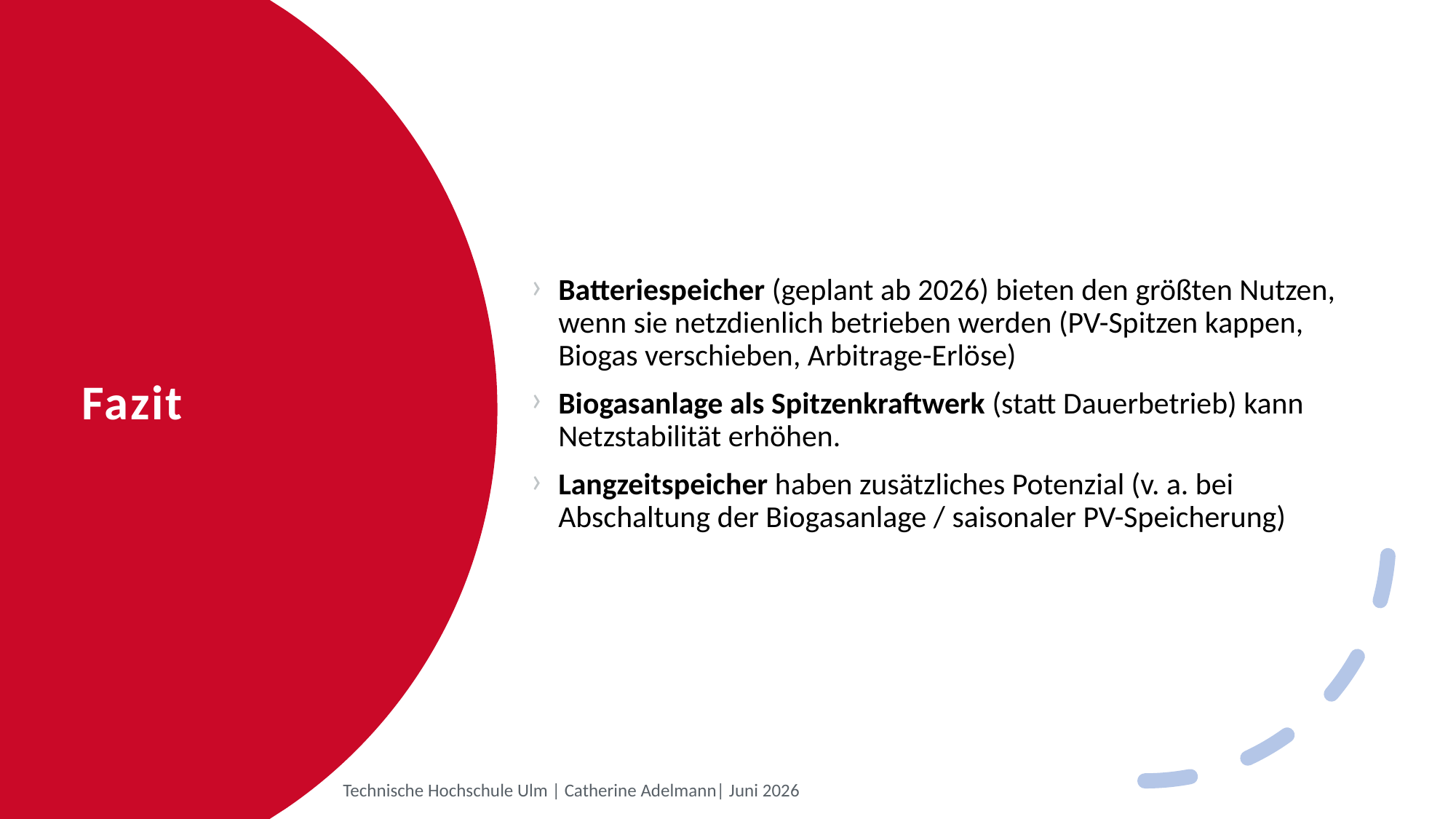

Batteriespeicher (geplant ab 2026) bieten den größten Nutzen, wenn sie netzdienlich betrieben werden (PV-Spitzen kappen, Biogas verschieben, Arbitrage-Erlöse)
Biogasanlage als Spitzenkraftwerk (statt Dauerbetrieb) kann Netzstabilität erhöhen.
Langzeitspeicher haben zusätzliches Potenzial (v. a. bei Abschaltung der Biogasanlage / saisonaler PV-Speicherung)
# Fazit

Technische Hochschule Ulm | Catherine Adelmann| Juni 2026